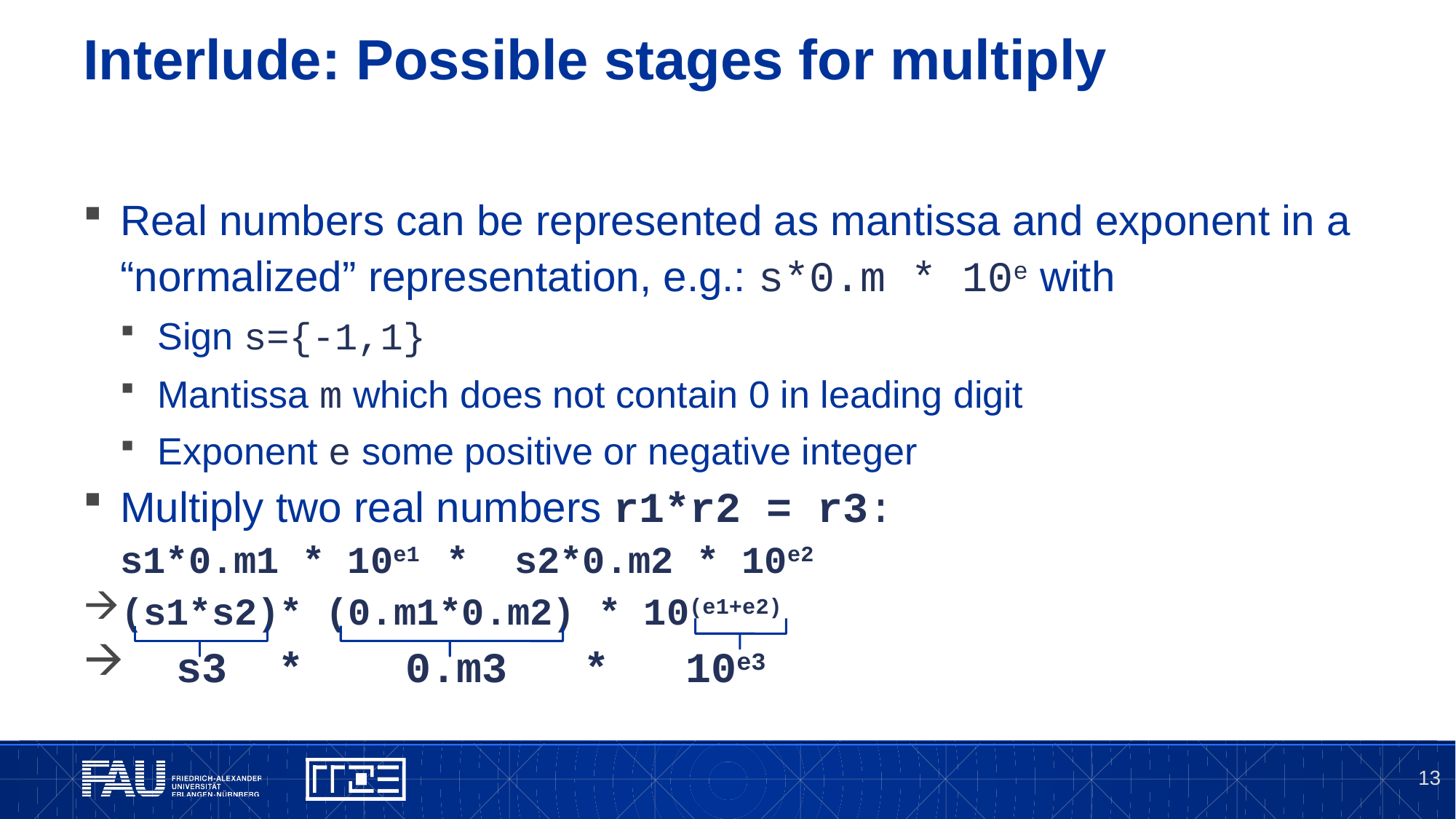

# Interlude: Possible stages for multiply
Real numbers can be represented as mantissa and exponent in a “normalized” representation, e.g.: s*0.m * 10e with
Sign s={-1,1}
Mantissa m which does not contain 0 in leading digit
Exponent e some positive or negative integer
Multiply two real numbers r1*r2 = r3:
s1*0.m1 * 10e1  *  s2*0.m2 * 10e2
(s1*s2)* (0.m1*0.m2) * 10(e1+e2)
  s3  *    0.m3   *   10e3